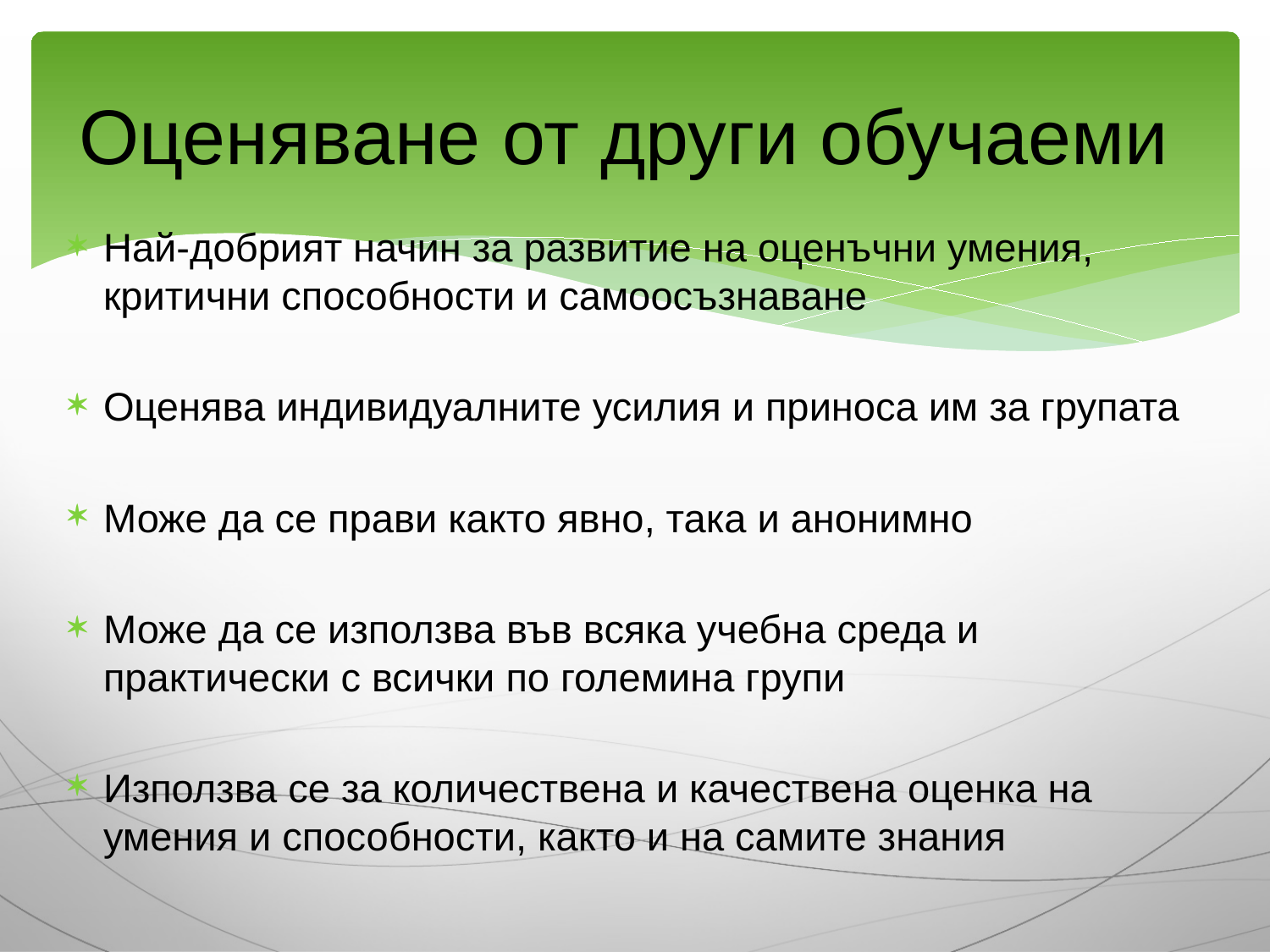

# Оценяване от други обучаеми
Най-добрият начин за развитие на оценъчни умения, критични способности и самоосъзнаване

Оценява индивидуалните усилия и приноса им за групата

Може да се прави както явно, така и анонимно

Може да се използва във всяка учебна среда и практически с всички по големина групи

Използва се за количествена и качествена оценка на умения и способности, както и на самите знания